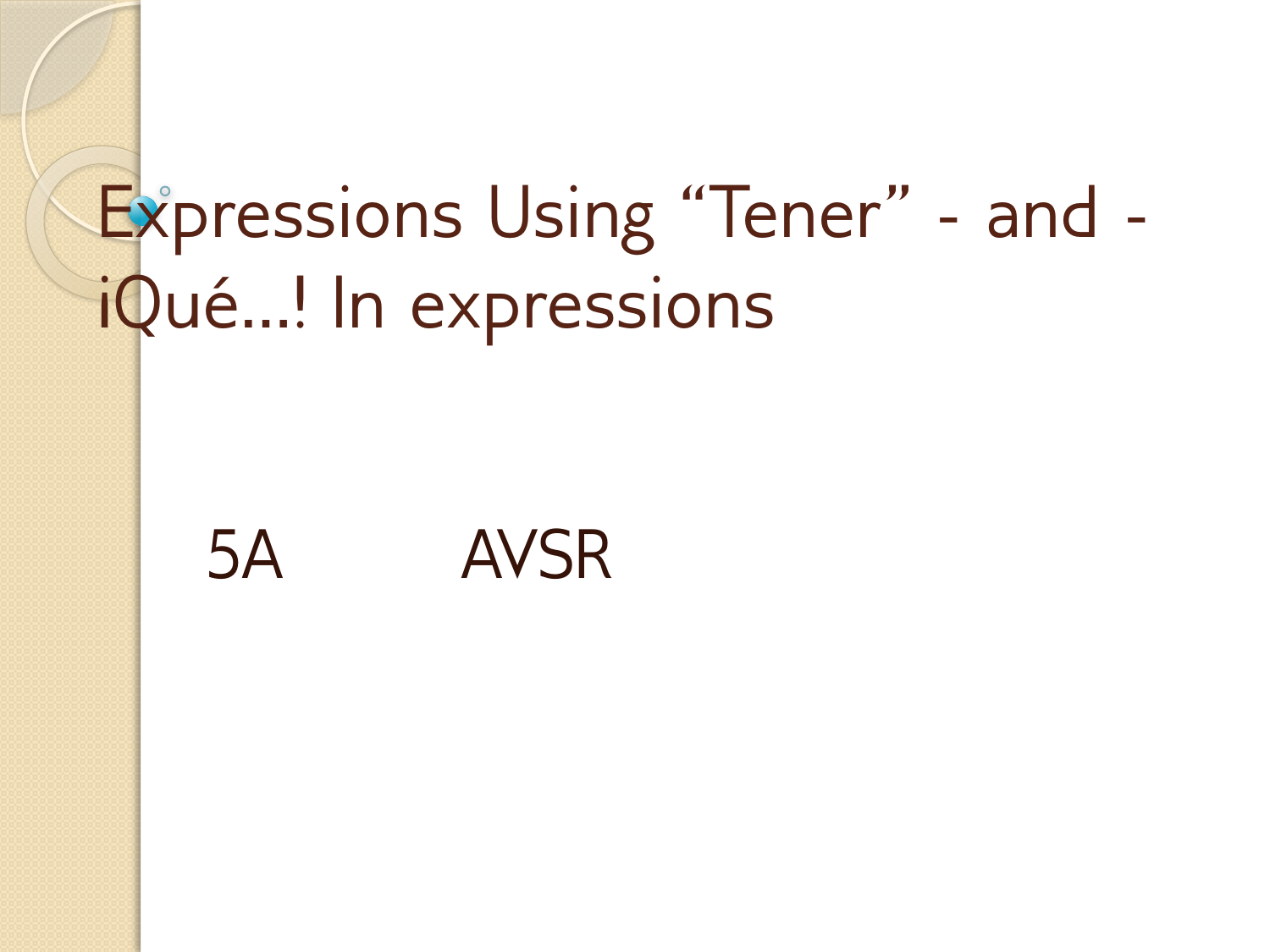

# Expressions Using “Tener” - and - ¡Qué…! In expressions
5A 		AVSR